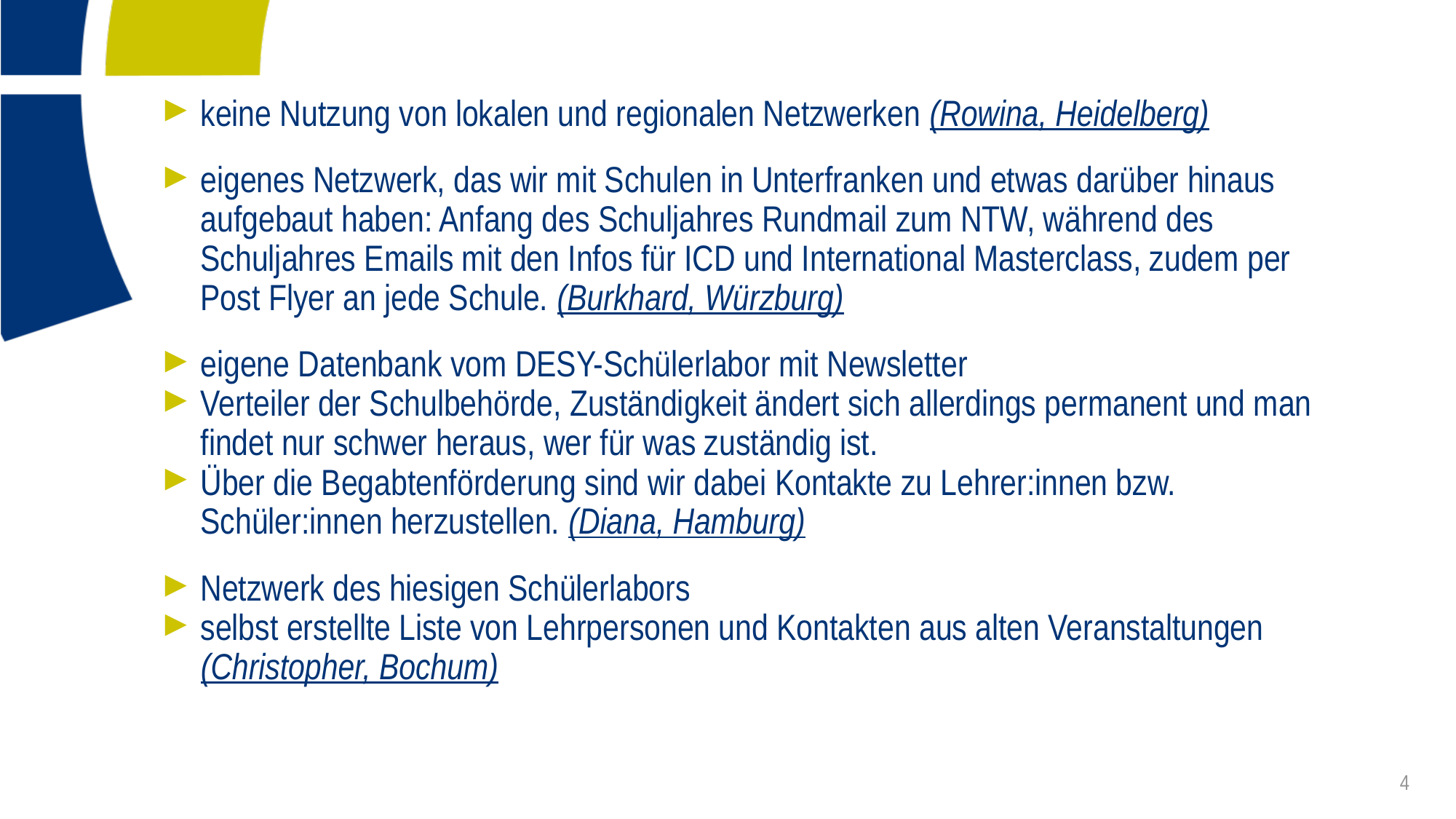

keine Nutzung von lokalen und regionalen Netzwerken (Rowina, Heidelberg)
eigenes Netzwerk, das wir mit Schulen in Unterfranken und etwas darüber hinaus aufgebaut haben: Anfang des Schuljahres Rundmail zum NTW, während des Schuljahres Emails mit den Infos für ICD und International Masterclass, zudem per Post Flyer an jede Schule. (Burkhard, Würzburg)
eigene Datenbank vom DESY-Schülerlabor mit Newsletter
Verteiler der Schulbehörde, Zuständigkeit ändert sich allerdings permanent und man findet nur schwer heraus, wer für was zuständig ist.
Über die Begabtenförderung sind wir dabei Kontakte zu Lehrer:innen bzw. Schüler:innen herzustellen. (Diana, Hamburg)
Netzwerk des hiesigen Schülerlabors
selbst erstellte Liste von Lehrpersonen und Kontakten aus alten Veranstaltungen (Christopher, Bochum)
4